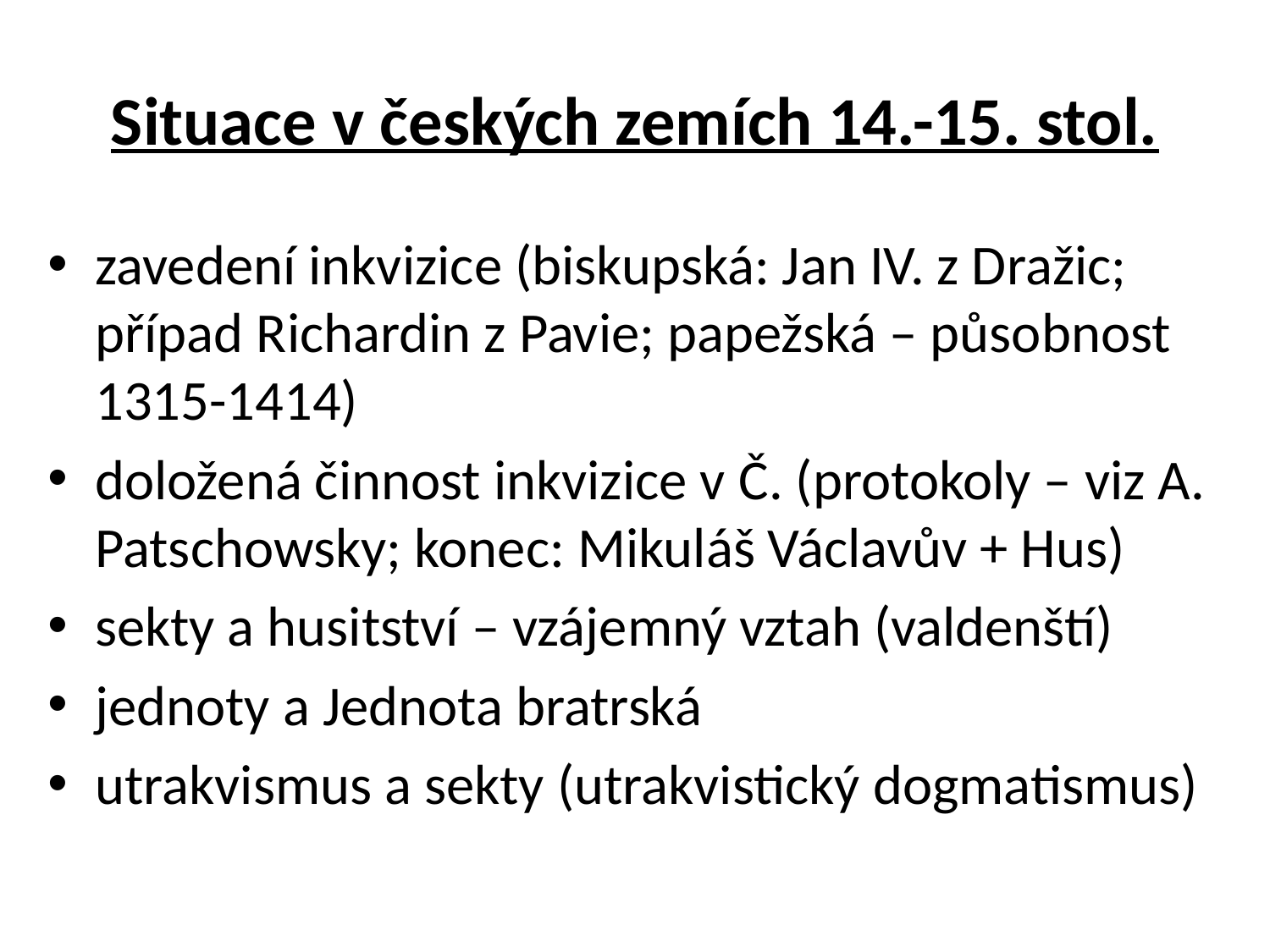

# Situace v českých zemích 14.-15. stol.
zavedení inkvizice (biskupská: Jan IV. z Dražic; případ Richardin z Pavie; papežská – působnost 1315-1414)
doložená činnost inkvizice v Č. (protokoly – viz A. Patschowsky; konec: Mikuláš Václavův + Hus)
sekty a husitství – vzájemný vztah (valdenští)
jednoty a Jednota bratrská
utrakvismus a sekty (utrakvistický dogmatismus)